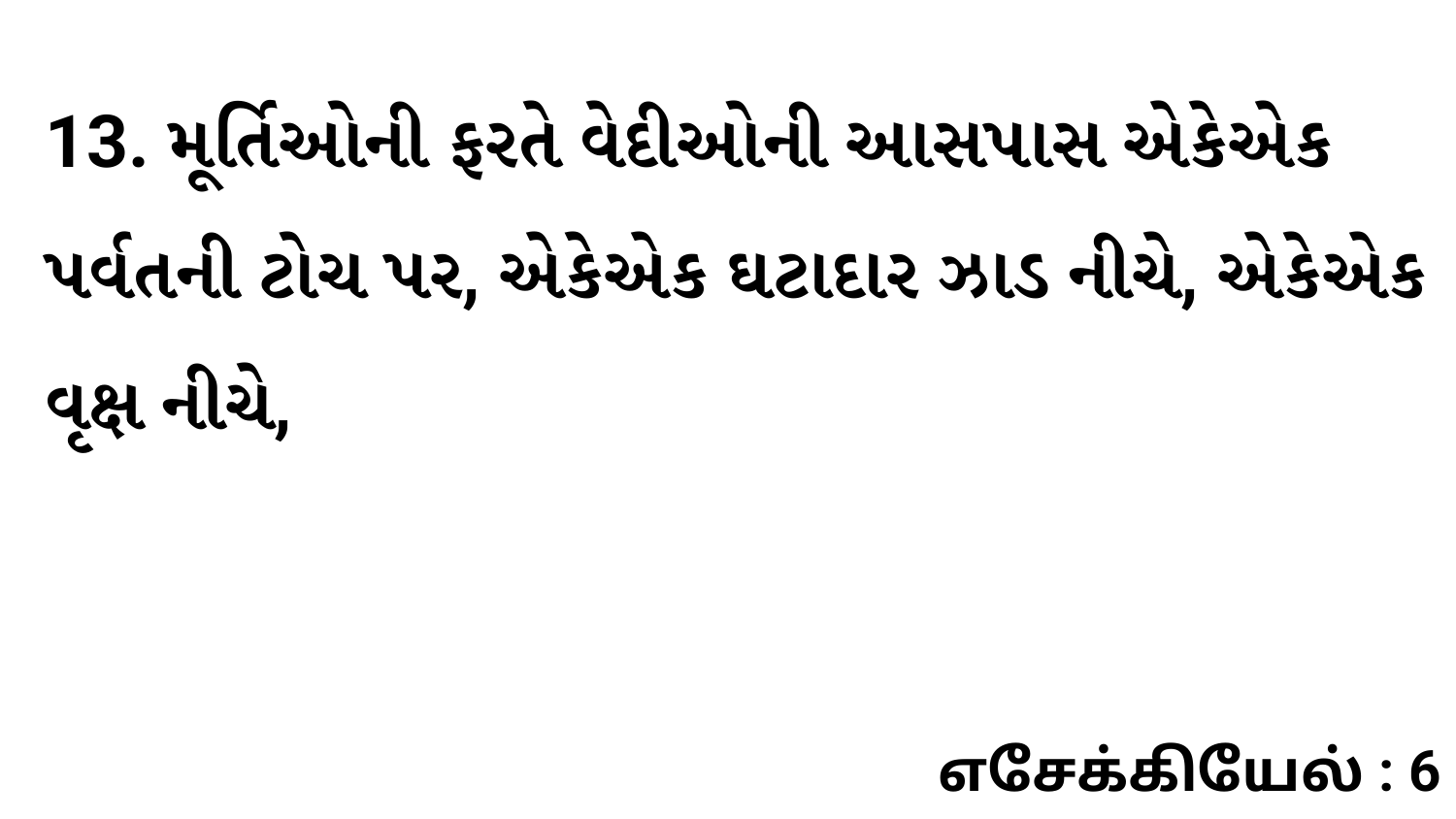

13. મૂર્તિઓની ફરતે વેદીઓની આસપાસ એકેએક પર્વતની ટોચ પર, એકેએક ઘટાદાર ઝાડ નીચે, એકેએક વૃક્ષ નીચે,
எசேக்கியேல் : 6